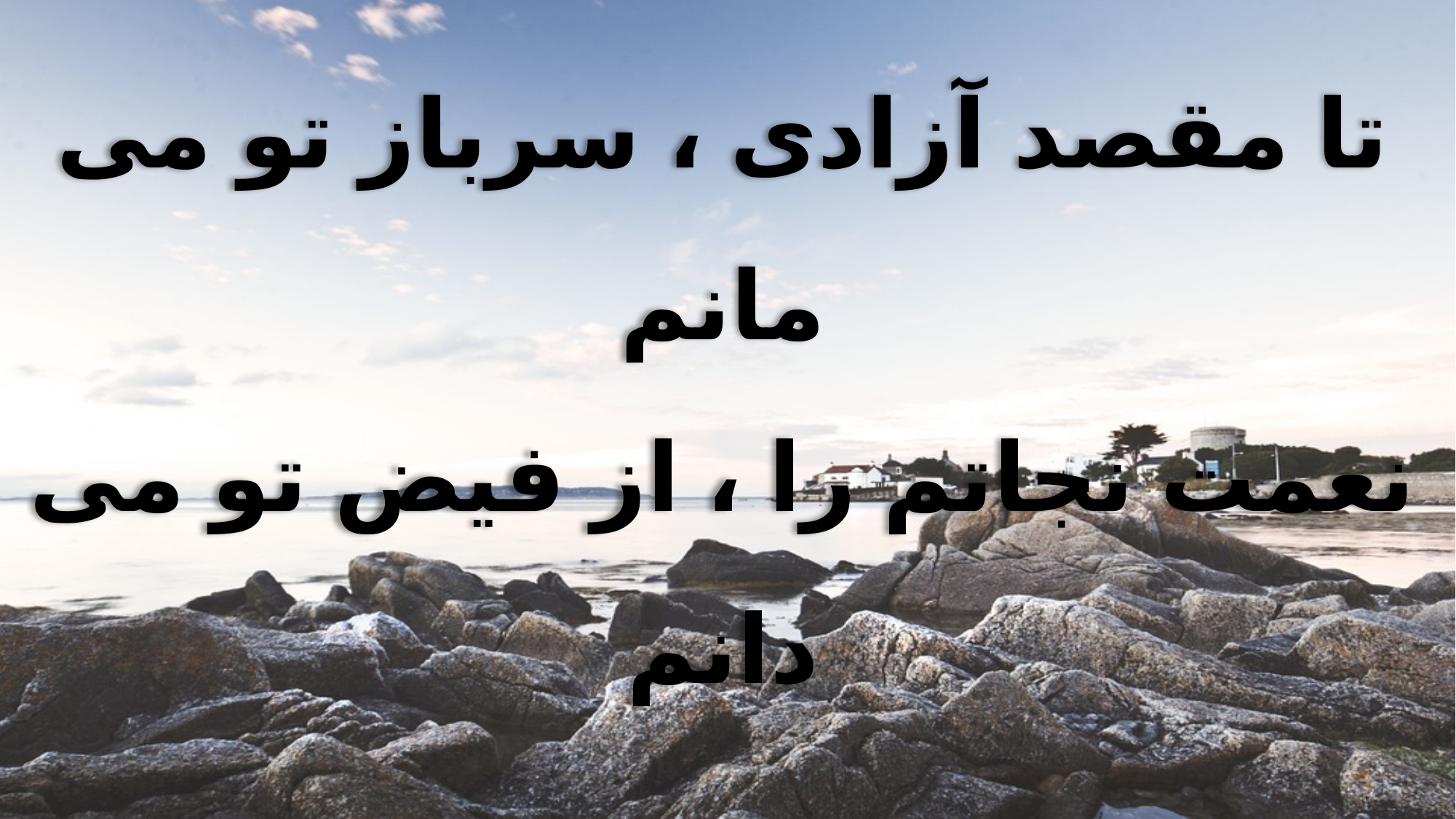

تا مقصد آزادی ، سرباز تو می مانم
نعمت نجاتم را ، از فیض تو می دانم